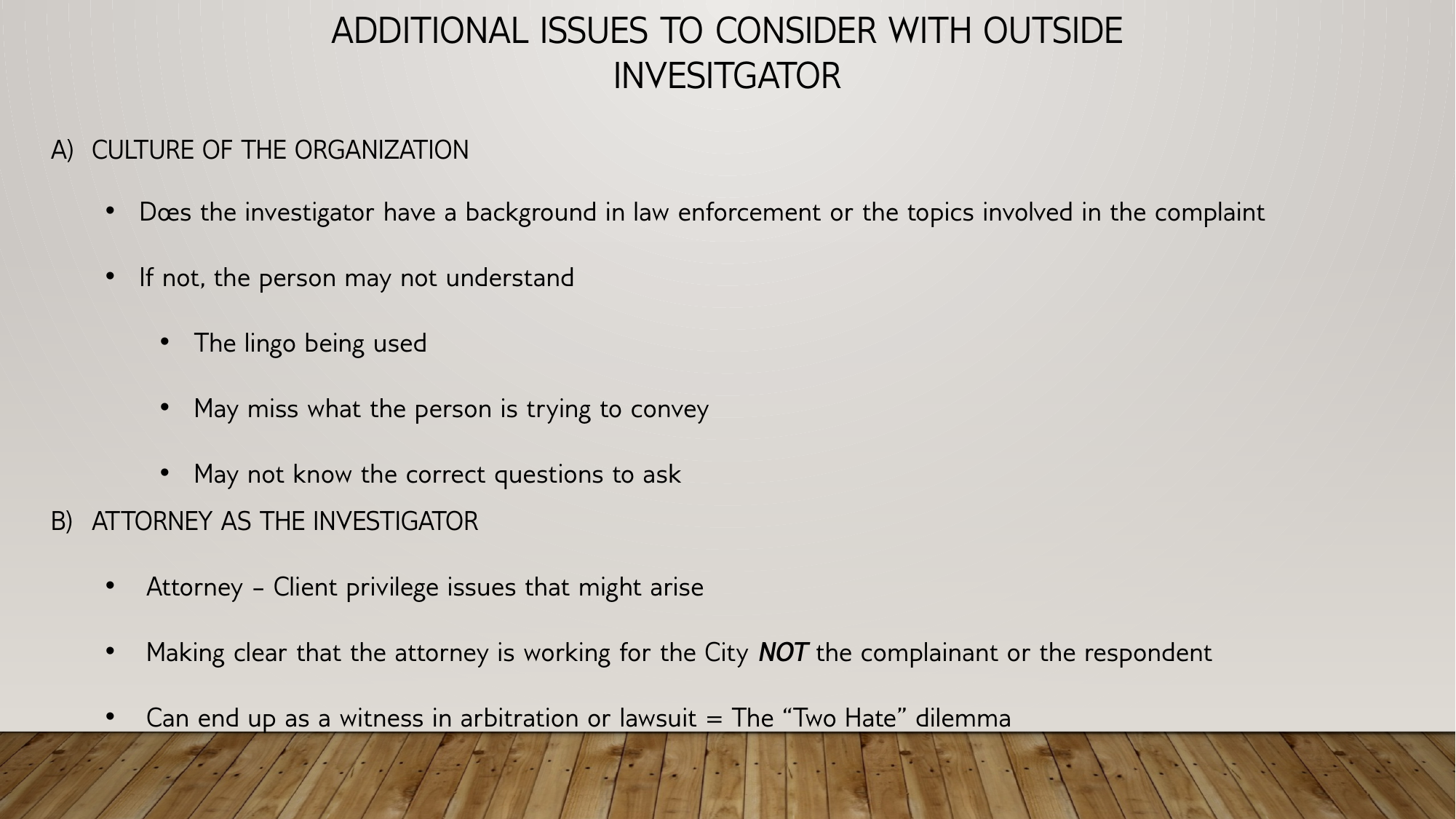

ADDITIONAL ISSUES TO CONSIDER WITH OUTSIDE INVESITGATOR
CULTURE OF THE ORGANIZATION

Does the investigator have a background in law enforcement or the topics involved in the complaint

If not, the person may not understand

The lingo being used

May miss what the person is trying to convey

May not know the correct questions to ask
ATTORNEY AS THE INVESTIGATOR

Attorney – Client privilege issues that might arise

Making clear that the attorney is working for the City NOT the complainant or the respondent

Can end up as a witness in arbitration or lawsuit = The “Two Hate” dilemma